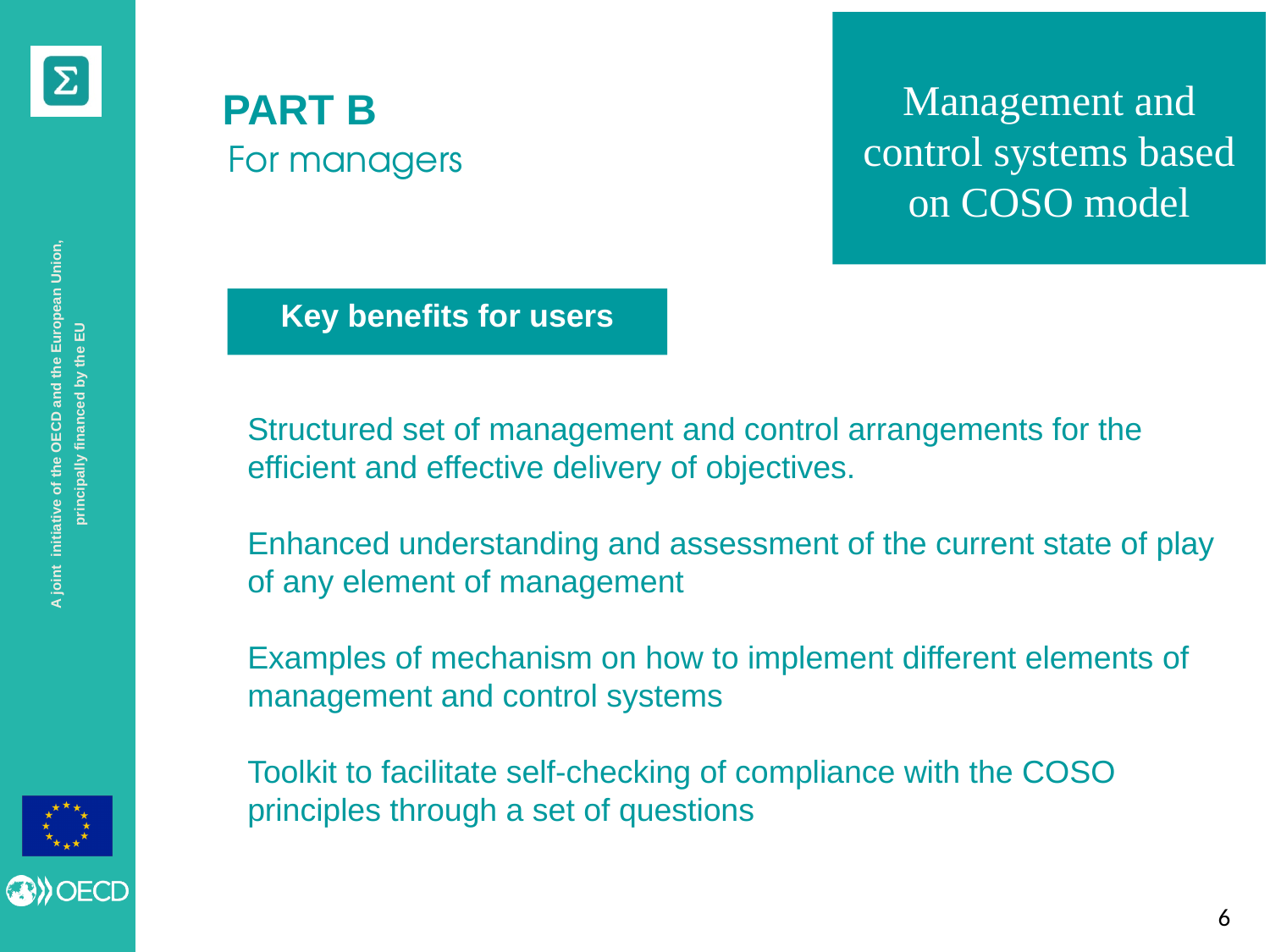

Management and control systems based on COSO model
PART B
  For managers

Key benefits for users
Structured set of management and control arrangements for the efficient and effective delivery of objectives.

Enhanced understanding and assessment of the current state of play of any element of management

Examples of mechanism on how to implement different elements of management and control systems

Toolkit to facilitate self-checking of compliance with the COSO  principles through a set of questions

6